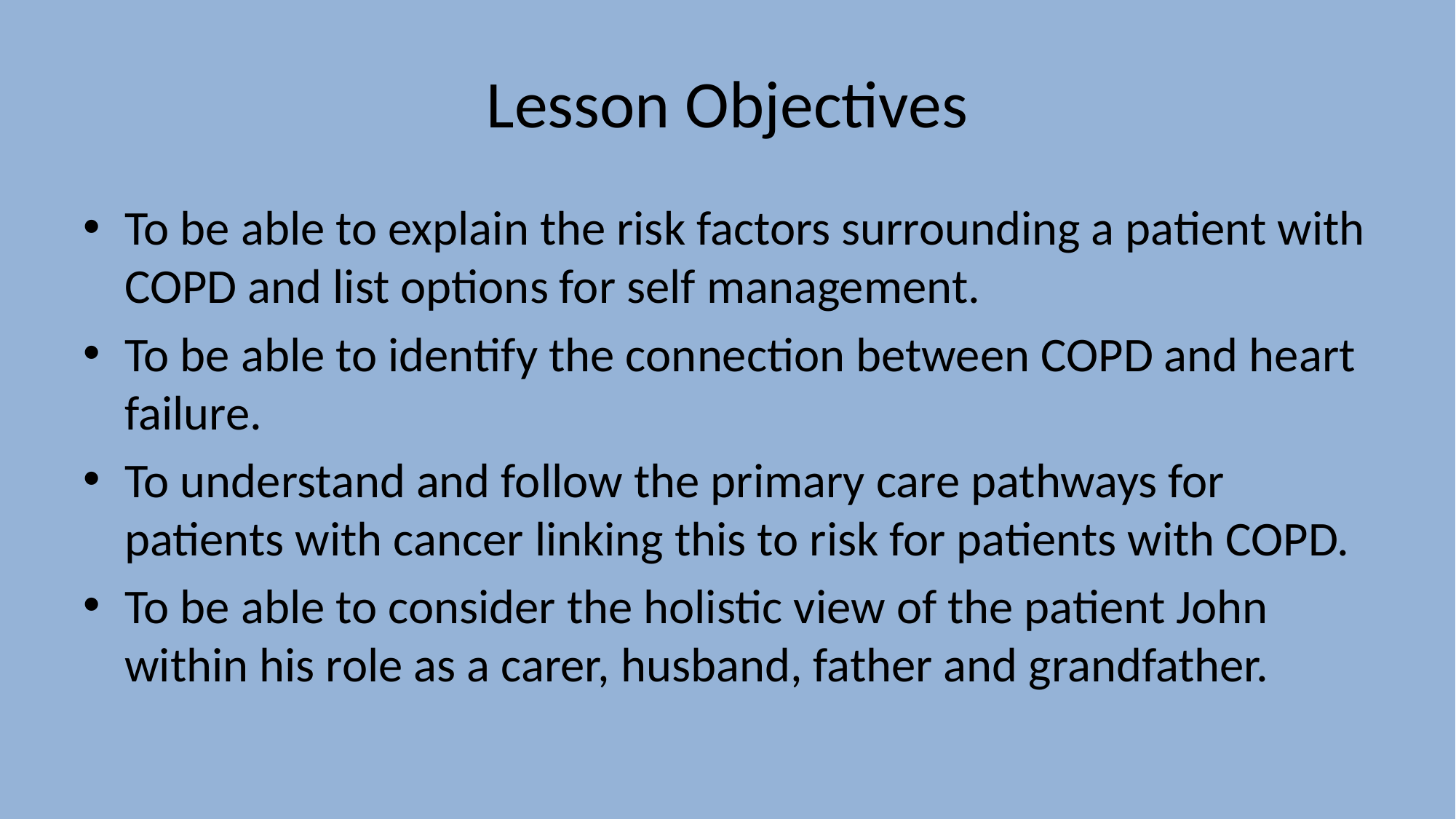

# Lesson Objectives
To be able to explain the risk factors surrounding a patient with COPD and list options for self management.
To be able to identify the connection between COPD and heart failure.
To understand and follow the primary care pathways for patients with cancer linking this to risk for patients with COPD.
To be able to consider the holistic view of the patient John within his role as a carer, husband, father and grandfather.